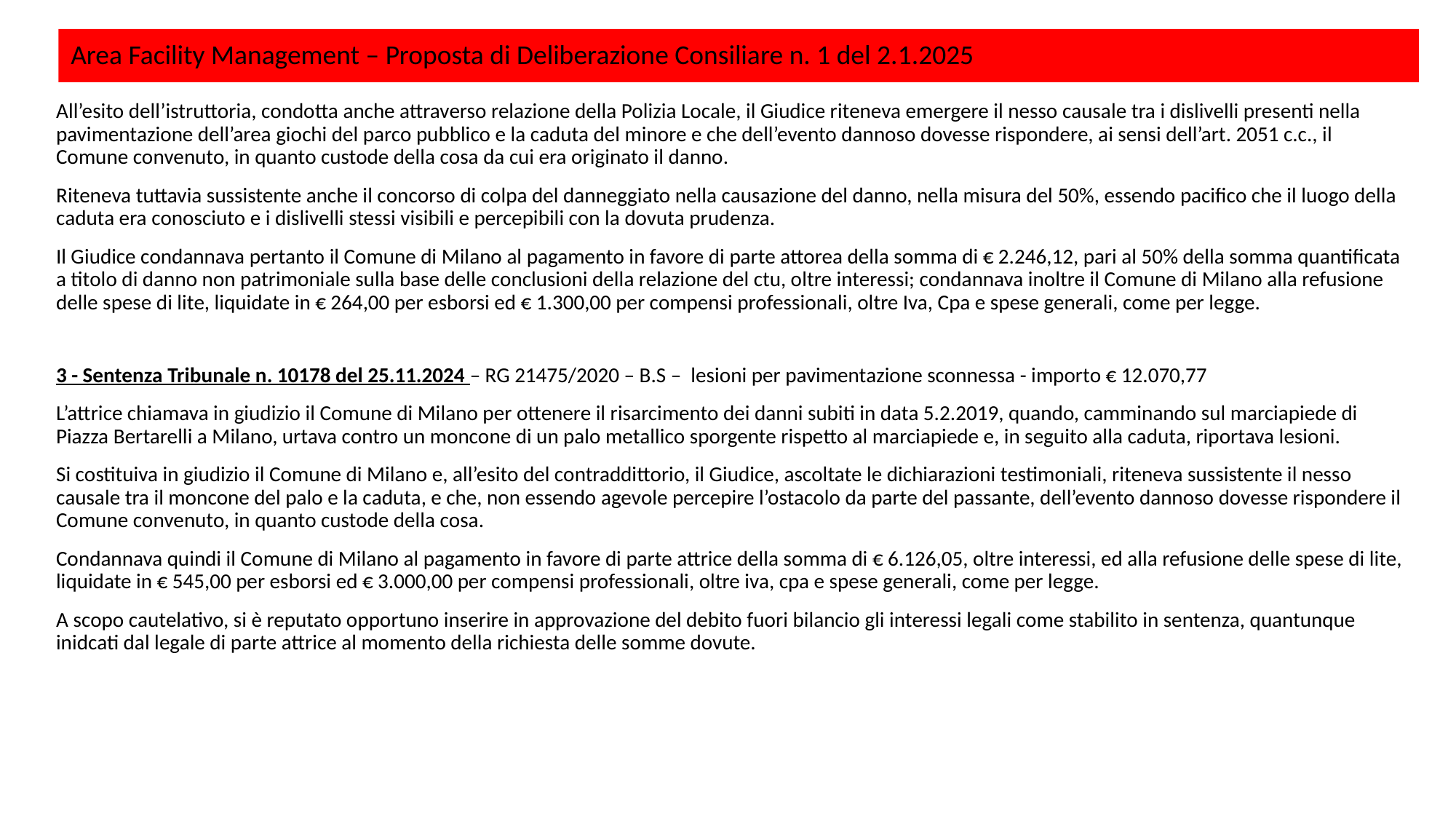

# Area Facility Management – Proposta di Deliberazione Consiliare n. 1 del 2.1.2025
All’esito dell’istruttoria, condotta anche attraverso relazione della Polizia Locale, il Giudice riteneva emergere il nesso causale tra i dislivelli presenti nella pavimentazione dell’area giochi del parco pubblico e la caduta del minore e che dell’evento dannoso dovesse rispondere, ai sensi dell’art. 2051 c.c., il Comune convenuto, in quanto custode della cosa da cui era originato il danno.
Riteneva tuttavia sussistente anche il concorso di colpa del danneggiato nella causazione del danno, nella misura del 50%, essendo pacifico che il luogo della caduta era conosciuto e i dislivelli stessi visibili e percepibili con la dovuta prudenza.
Il Giudice condannava pertanto il Comune di Milano al pagamento in favore di parte attorea della somma di € 2.246,12, pari al 50% della somma quantificata a titolo di danno non patrimoniale sulla base delle conclusioni della relazione del ctu, oltre interessi; condannava inoltre il Comune di Milano alla refusione delle spese di lite, liquidate in € 264,00 per esborsi ed € 1.300,00 per compensi professionali, oltre Iva, Cpa e spese generali, come per legge.

3 - Sentenza Tribunale n. 10178 del 25.11.2024 – RG 21475/2020 – B.S –  lesioni per pavimentazione sconnessa - importo € 12.070,77
L’attrice chiamava in giudizio il Comune di Milano per ottenere il risarcimento dei danni subiti in data 5.2.2019, quando, camminando sul marciapiede di Piazza Bertarelli a Milano, urtava contro un moncone di un palo metallico sporgente rispetto al marciapiede e, in seguito alla caduta, riportava lesioni.
Si costituiva in giudizio il Comune di Milano e, all’esito del contraddittorio, il Giudice, ascoltate le dichiarazioni testimoniali, riteneva sussistente il nesso causale tra il moncone del palo e la caduta, e che, non essendo agevole percepire l’ostacolo da parte del passante, dell’evento dannoso dovesse rispondere il Comune convenuto, in quanto custode della cosa.
Condannava quindi il Comune di Milano al pagamento in favore di parte attrice della somma di € 6.126,05, oltre interessi, ed alla refusione delle spese di lite, liquidate in € 545,00 per esborsi ed € 3.000,00 per compensi professionali, oltre iva, cpa e spese generali, come per legge.
A scopo cautelativo, si è reputato opportuno inserire in approvazione del debito fuori bilancio gli interessi legali come stabilito in sentenza, quantunque inidcati dal legale di parte attrice al momento della richiesta delle somme dovute.